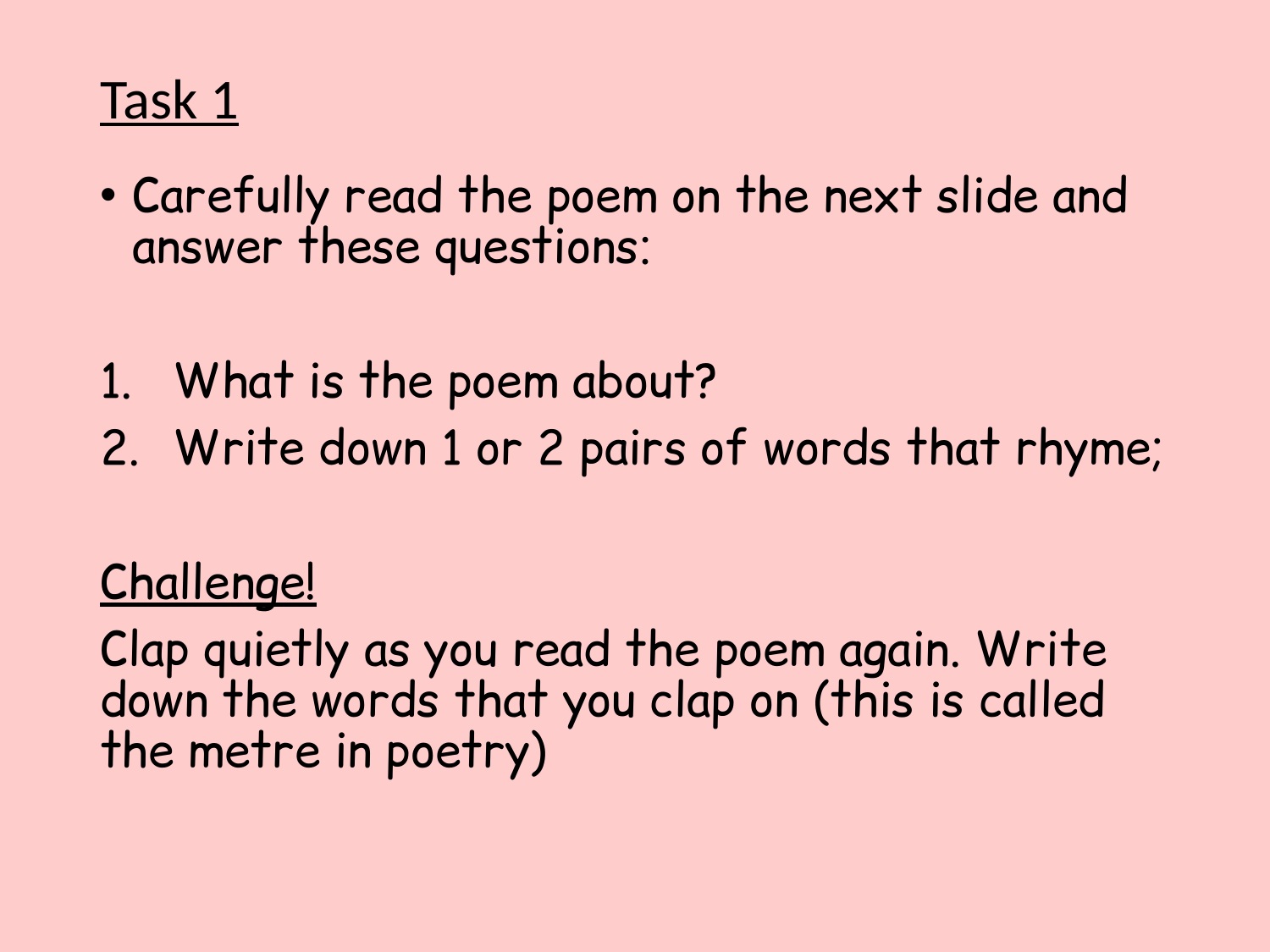

# Task 1
Carefully read the poem on the next slide and answer these questions:

What is the poem about?
Write down 1 or 2 pairs of words that rhyme;

Challenge!
Clap quietly as you read the poem again. Write down the words that you clap on (this is called the metre in poetry)